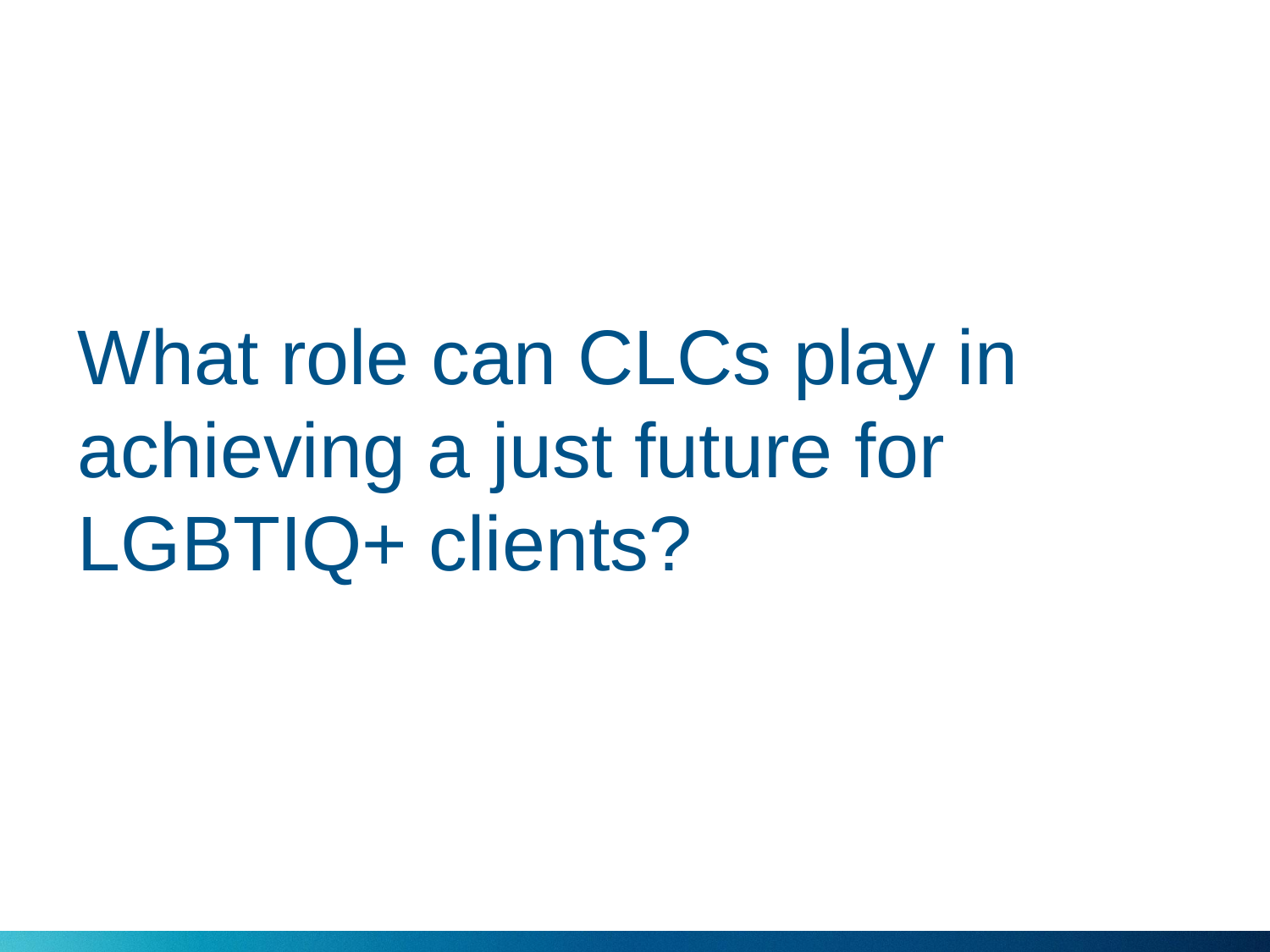

# What role can CLCs play in achieving a just future for LGBTIQ+ clients?